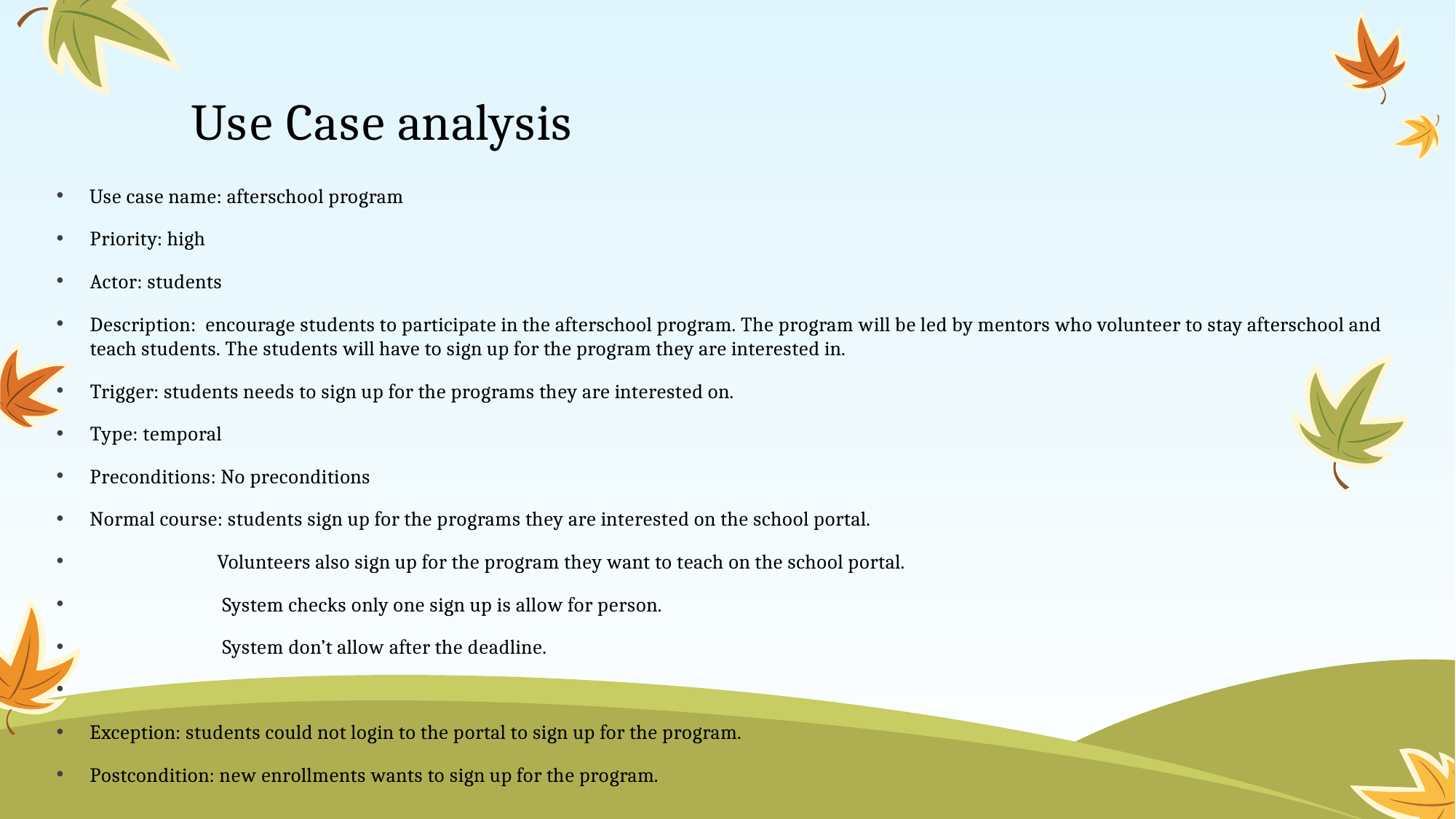

# Use Case analysis
Use case name: afterschool program
Priority: high
Actor: students
Description:  encourage students to participate in the afterschool program. The program will be led by mentors who volunteer to stay afterschool and teach students. The students will have to sign up for the program they are interested in.
Trigger: students needs to sign up for the programs they are interested on.
Type: temporal
Preconditions: No preconditions
Normal course: students sign up for the programs they are interested on the school portal.
                            Volunteers also sign up for the program they want to teach on the school portal.
                             System checks only one sign up is allow for person.
                             System don’t allow after the deadline.

Exception: students could not login to the portal to sign up for the program.
Postcondition: new enrollments wants to sign up for the program.